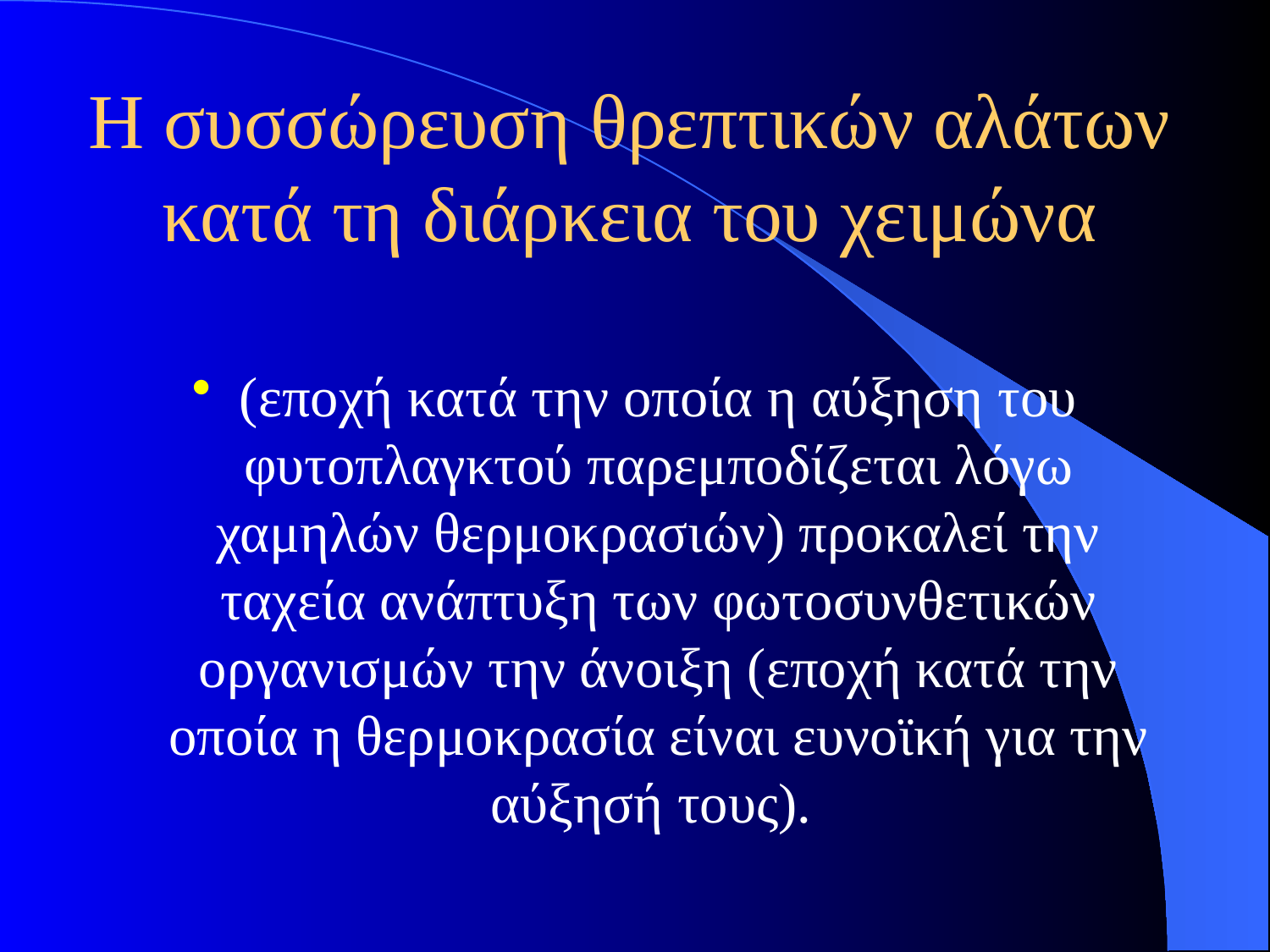

# Η συσσώρευση θρεπτικών αλάτων κατά τη διάρκεια του χειμώνα

(εποχή κατά την οποία η αύξηση του φυτοπλαγκτού παρεμποδίζεται λόγω χαμηλών θερμοκρασιών) προκαλεί την ταχεία ανάπτυξη των φωτοσυνθετικών οργανισμών την άνοιξη (εποχή κατά την οποία η θερμοκρασία είναι ευνοϊκή για την αύξησή τους).